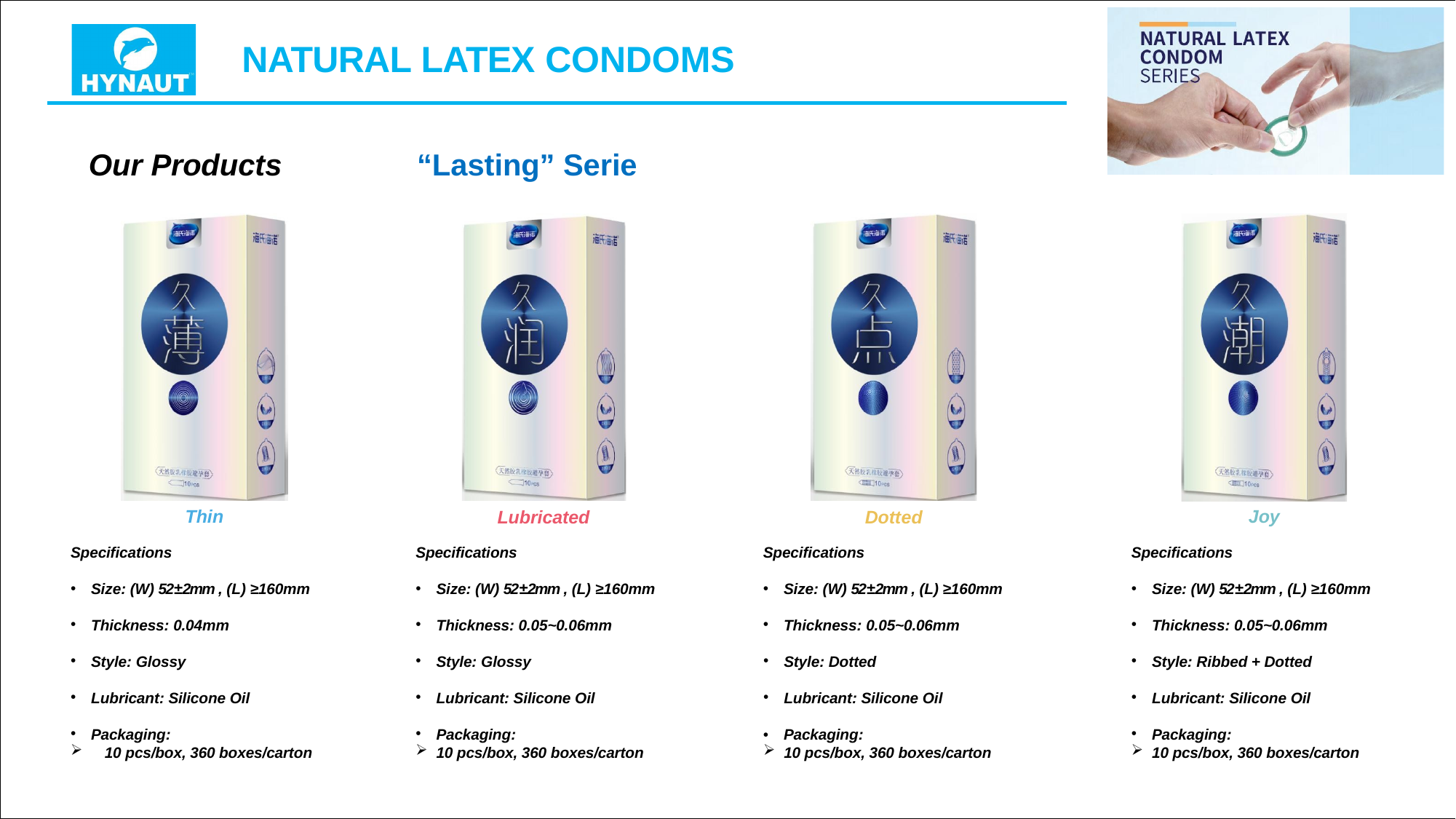

# NATURAL LATEX CONDOMS
Our Products	“Lasting” Serie

Thin
Lubricated
Specifications
Dotted
Specifications
Joy
Specifications
Specifications
Size: (W) 52±2mm , (L) ≥160mm
Size: (W) 52±2mm , (L) ≥160mm
Size: (W) 52±2mm , (L) ≥160mm
Size: (W) 52±2mm , (L) ≥160mm
Thickness: 0.04mm
Thickness: 0.05~0.06mm
Thickness: 0.05~0.06mm
Thickness: 0.05~0.06mm
Style: Glossy
Style: Glossy
Style: Dotted
Style: Ribbed + Dotted
Lubricant: Silicone Oil
Lubricant: Silicone Oil
Lubricant: Silicone Oil
Lubricant: Silicone Oil
Packaging:
10 pcs/box, 360 boxes/carton
Packaging:
10 pcs/box, 360 boxes/carton
•
Packaging:
Packaging:
10 pcs/box, 360 boxes/carton
10 pcs/box, 360 boxes/carton